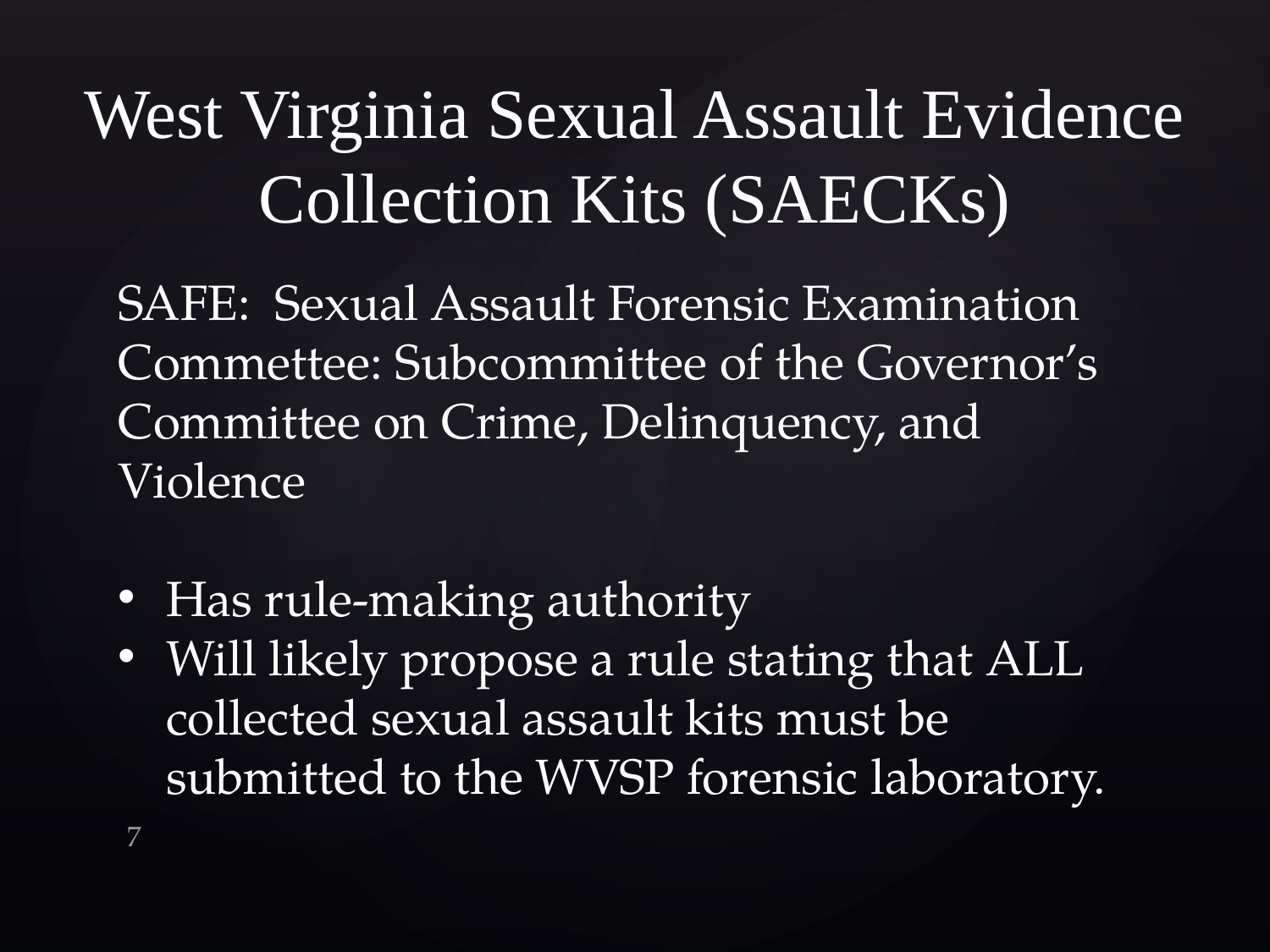

# West Virginia Sexual Assault Evidence Collection Kits (SAECKs)
SAFE:  Sexual Assault Forensic Examination Commettee: Subcommittee of the Governor’s Committee on Crime, Delinquency, and Violence

Has rule-making authority
Will likely propose a rule stating that ALL collected sexual assault kits must be submitted to the WVSP forensic laboratory.

7